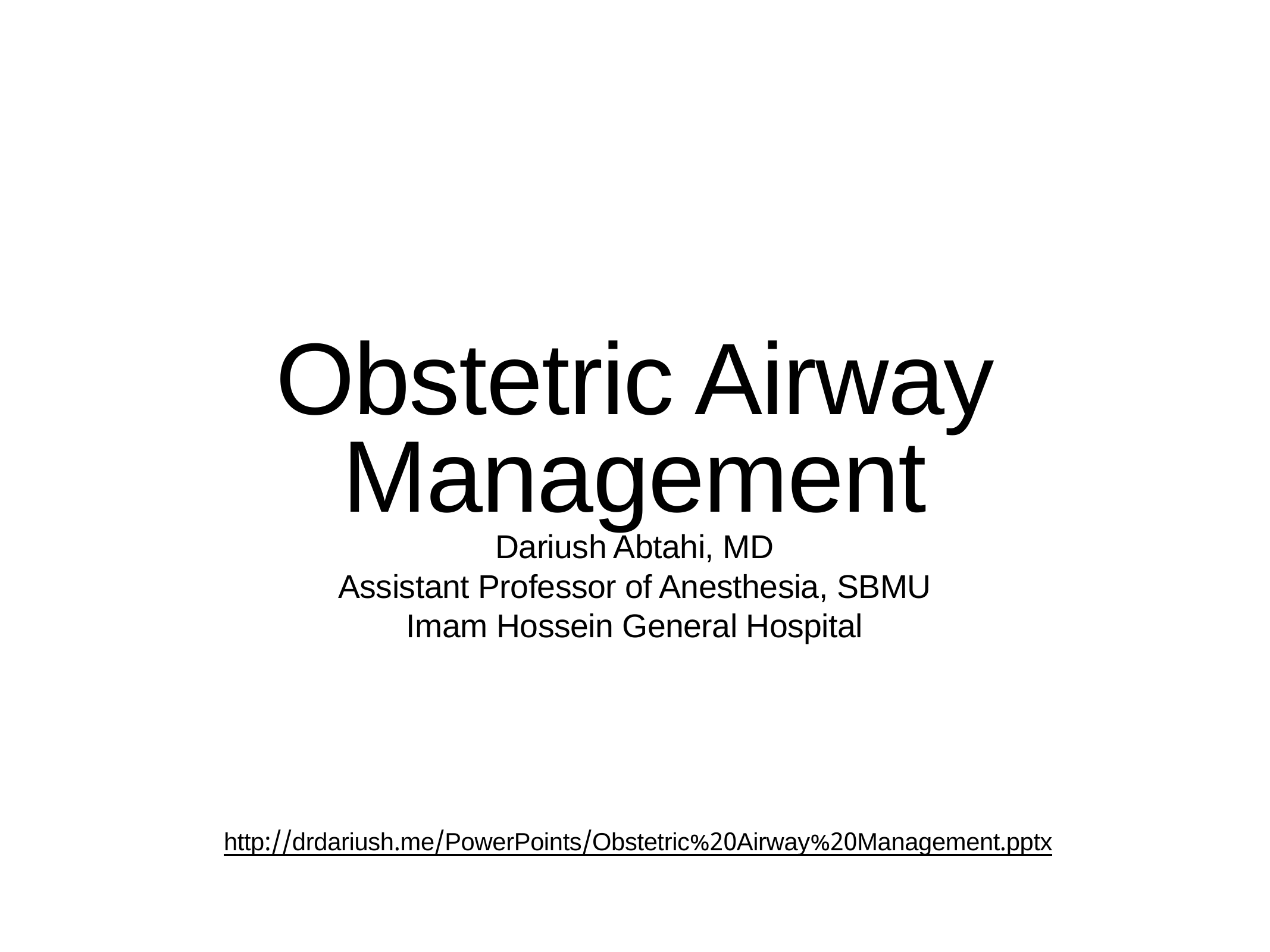

# Obstetric Airway Management
Dariush Abtahi, MD
Assistant Professor of Anesthesia, SBMU
Imam Hossein General Hospital
http://drdariush.me/PowerPoints/Obstetric%20Airway%20Management.pptx